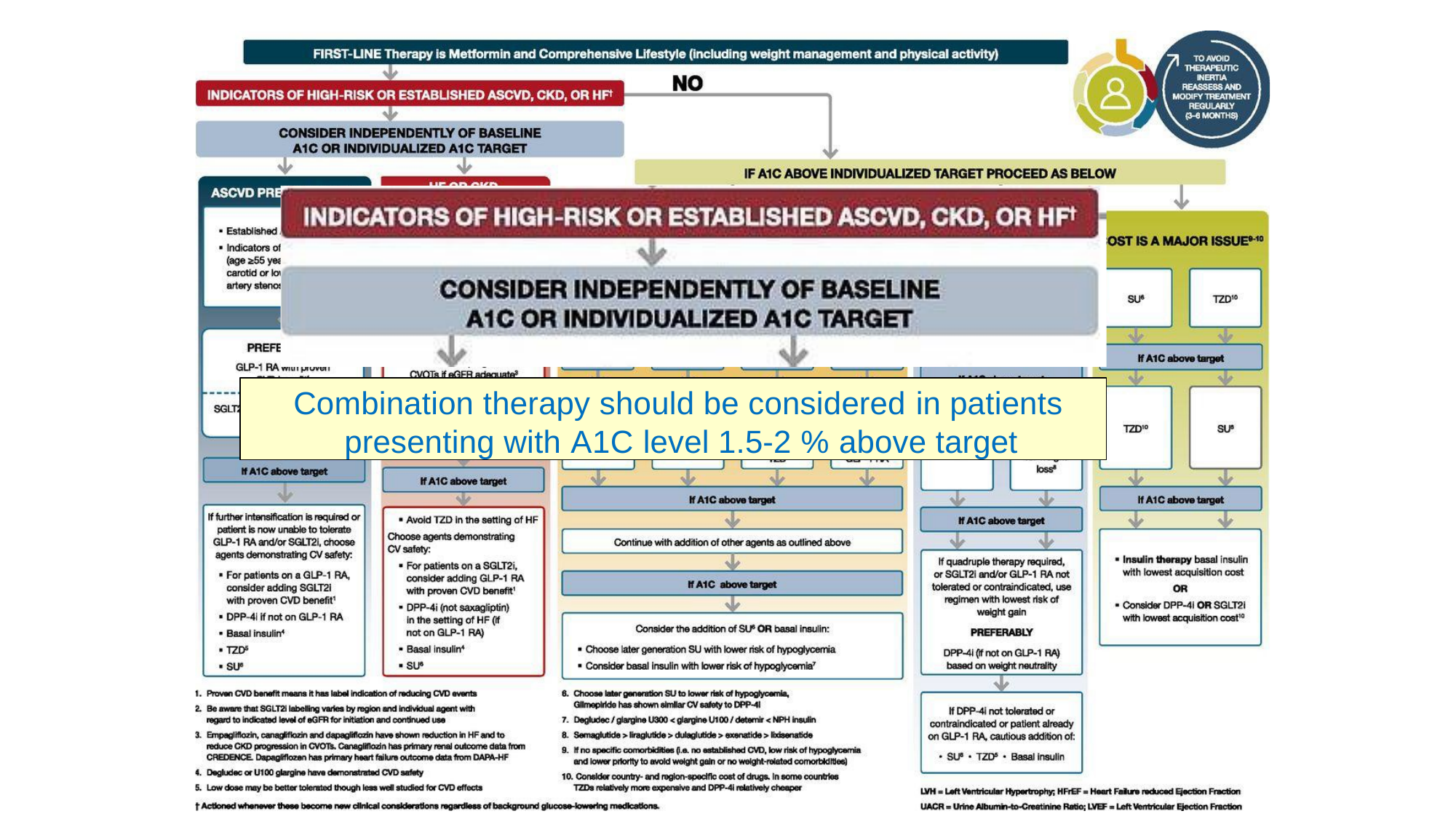

Combination therapy should be considered in patients  presenting with A1C level 1.5-2 % above target